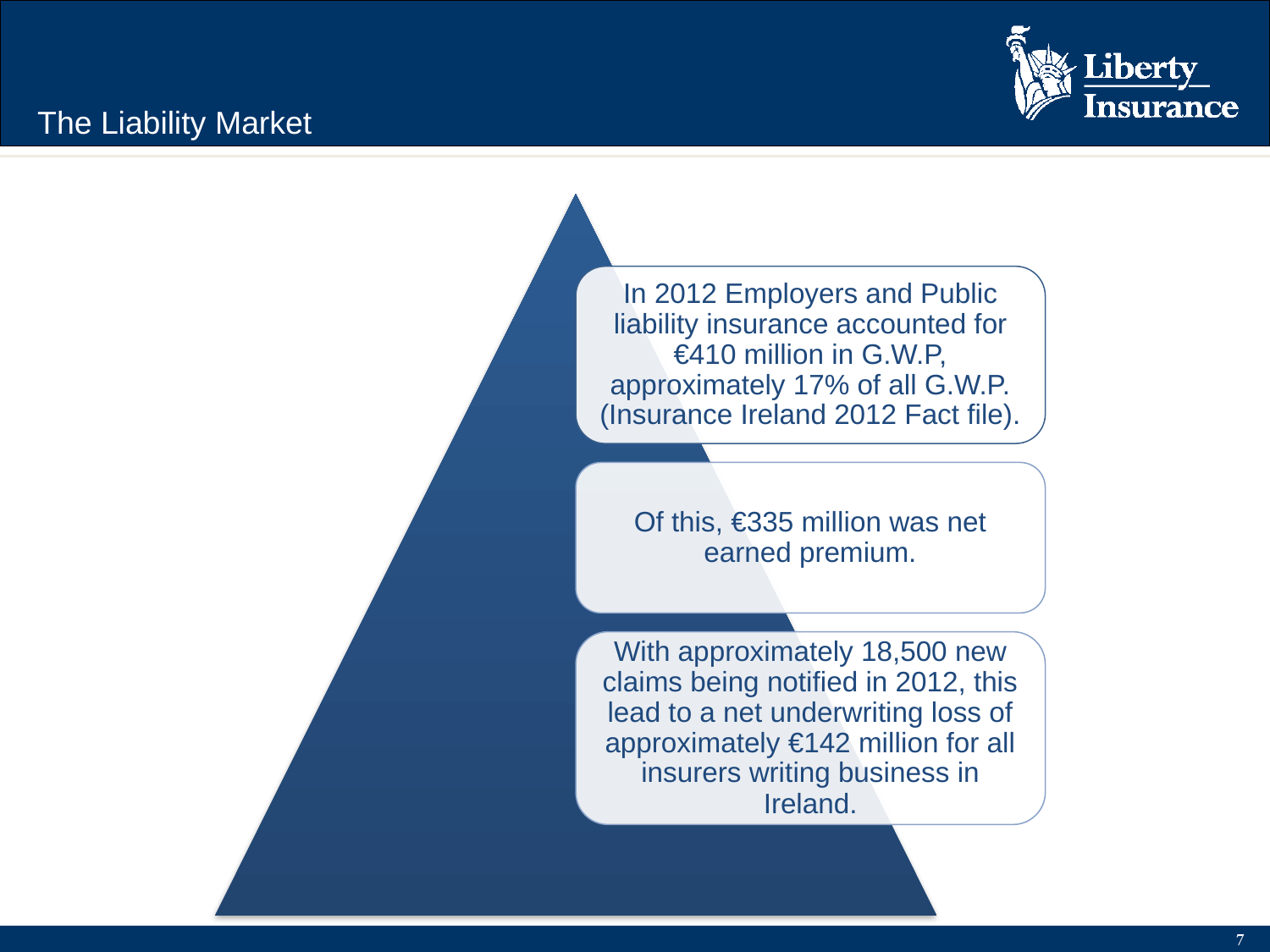

The Liability Market
In 2012 Employers and Public liability insurance accounted for €410 million in G.W.P, approximately 17% of all G.W.P. (Insurance Ireland 2012 Fact file).
Of this, €335 million was net earned premium.
With approximately 18,500 new claims being notified in 2012, this lead to a net underwriting loss of approximately €142 million for all insurers writing business in Ireland.